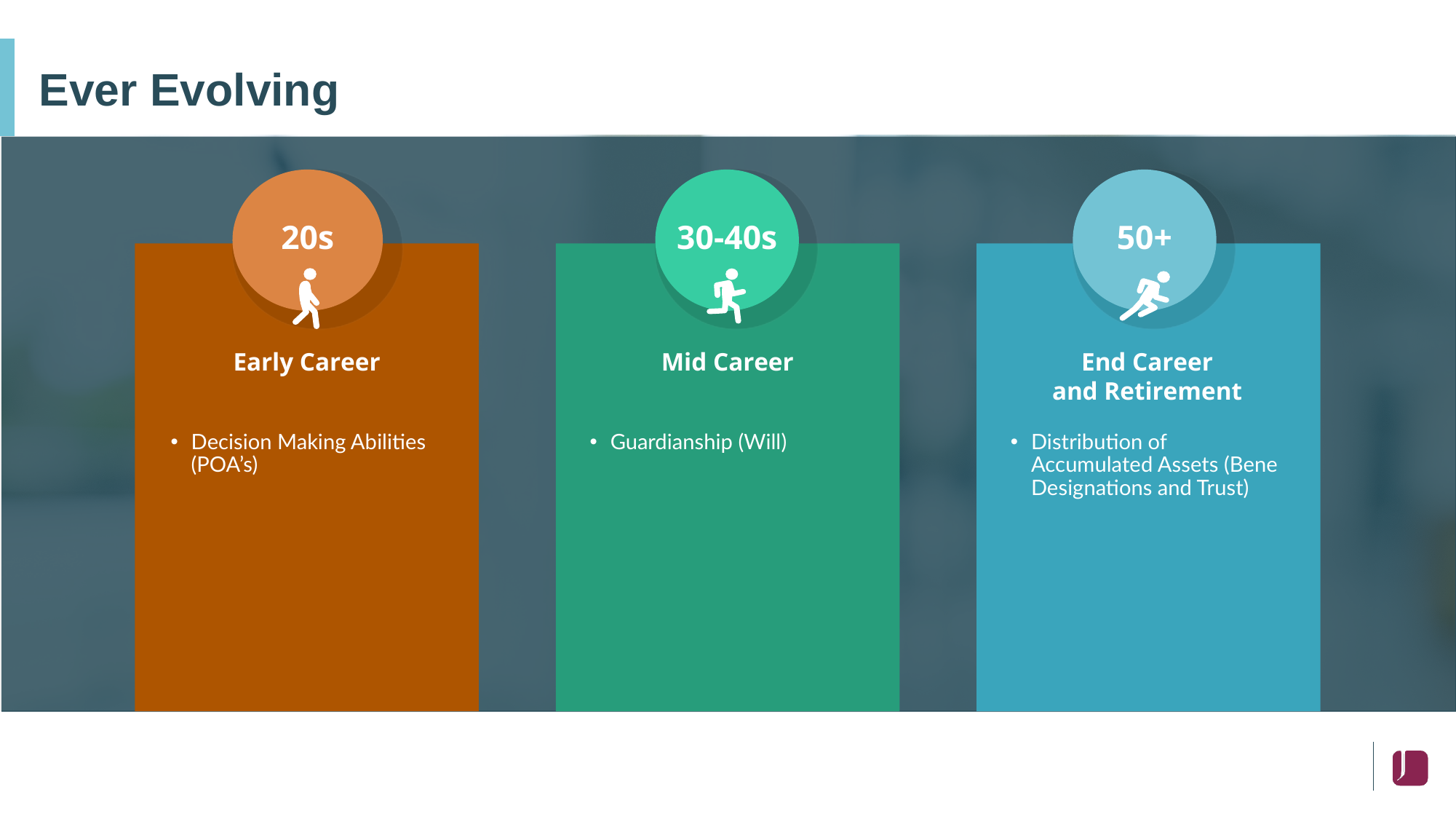

# Ever Evolving
20s
30-40s
50+

Early Career
Mid Career
End Career
and Retirement

Decision Making Abilities (POA’s)

Guardianship (Will)

Distribution of Accumulated Assets (Bene Designations and Trust)